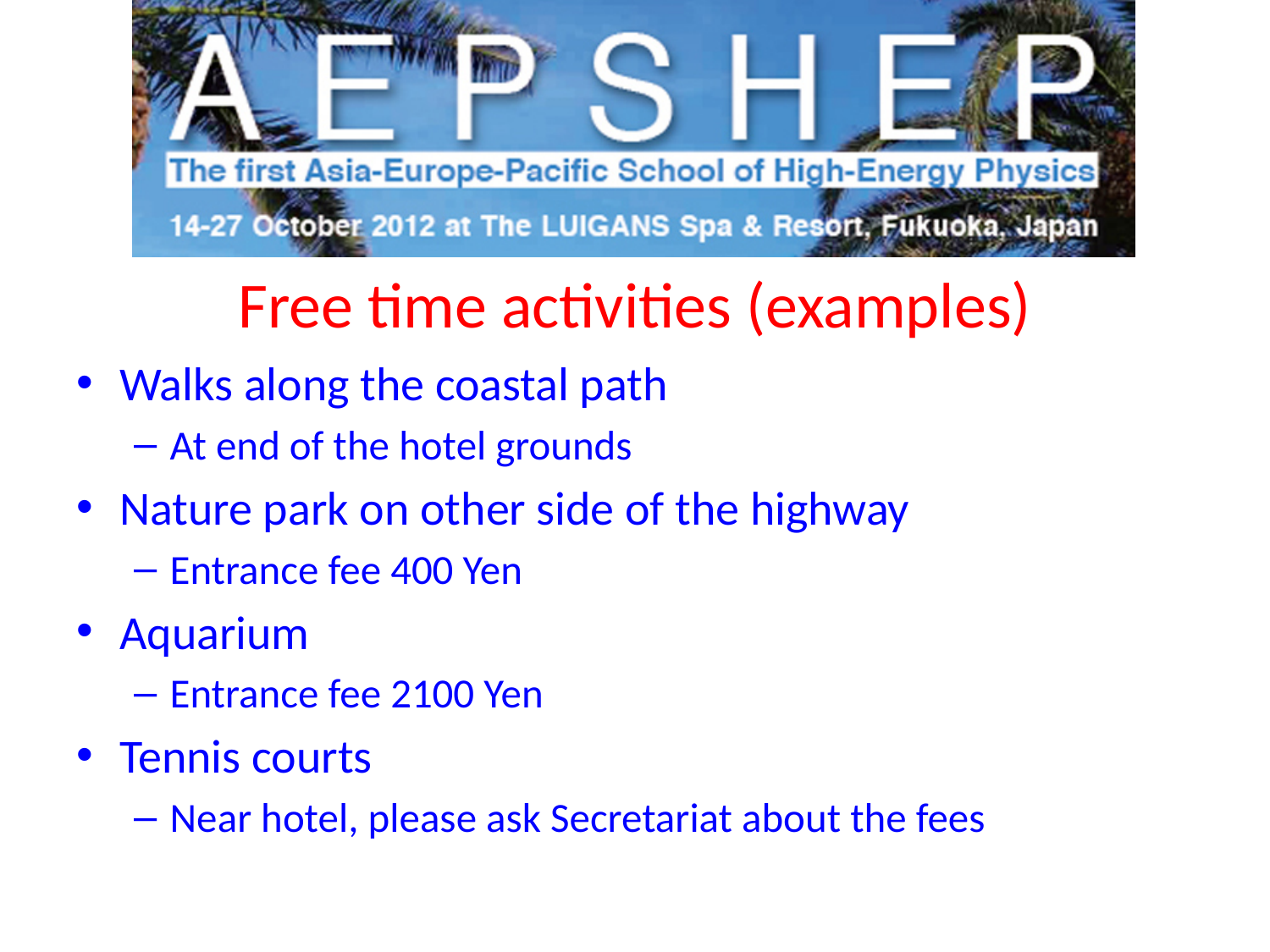

# Free time activities (examples)
Walks along the coastal path
At end of the hotel grounds
Nature park on other side of the highway
Entrance fee 400 Yen
Aquarium
Entrance fee 2100 Yen
Tennis courts
Near hotel, please ask Secretariat about the fees